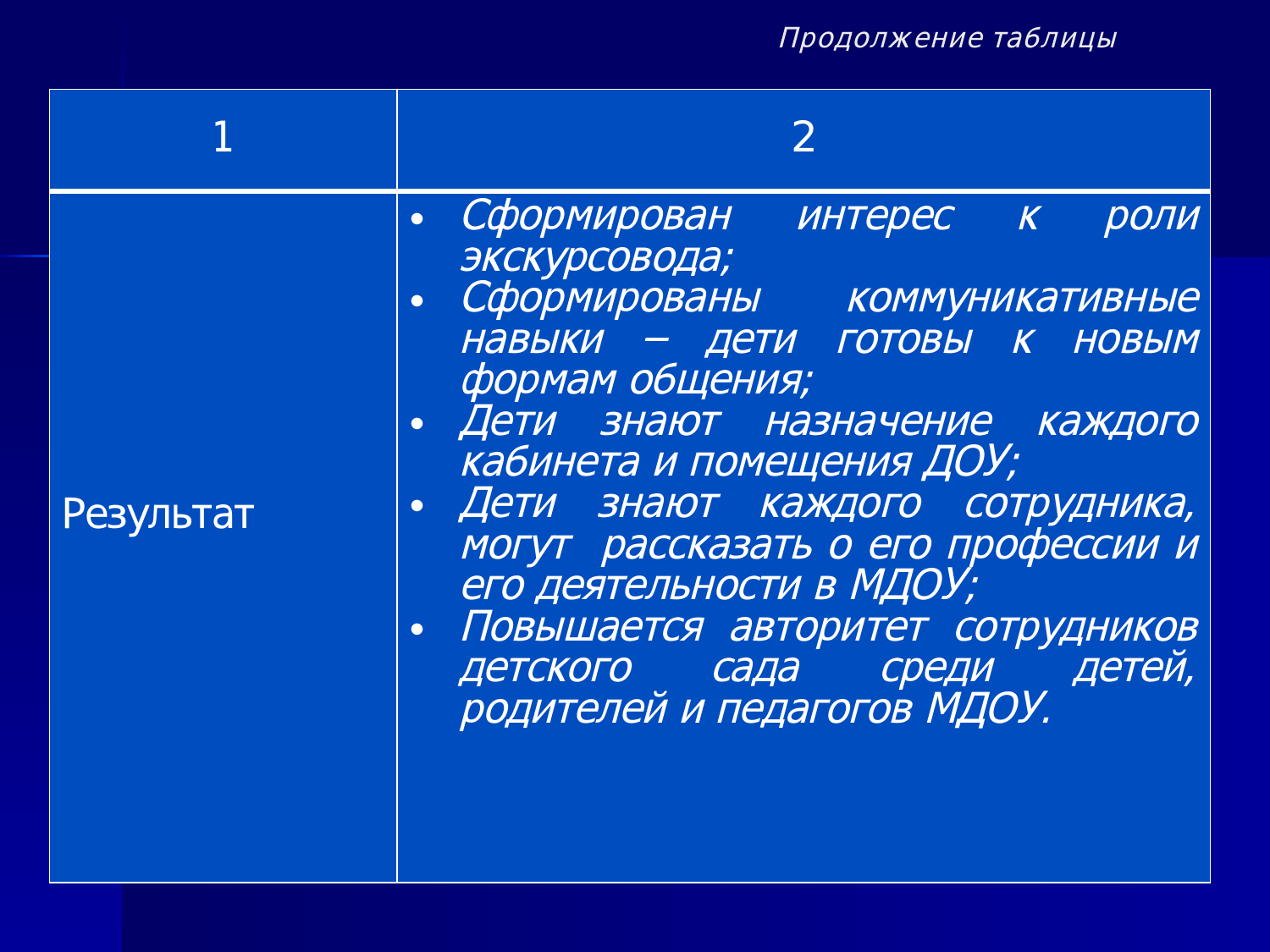

# Продолжение таблицы
| 1 | 2 |
| --- | --- |
| Результат | Сформирован интерес к роли экскурсовода; Сформированы коммуникативные навыки – дети готовы к новым формам общения; Дети знают назначение каждого кабинета и помещения ДОУ; Дети знают каждого сотрудника, могут рассказать о его профессии и его деятельности в МДОУ; Повышается авторитет сотрудников детского сада среди детей, родителей и педагогов МДОУ. |